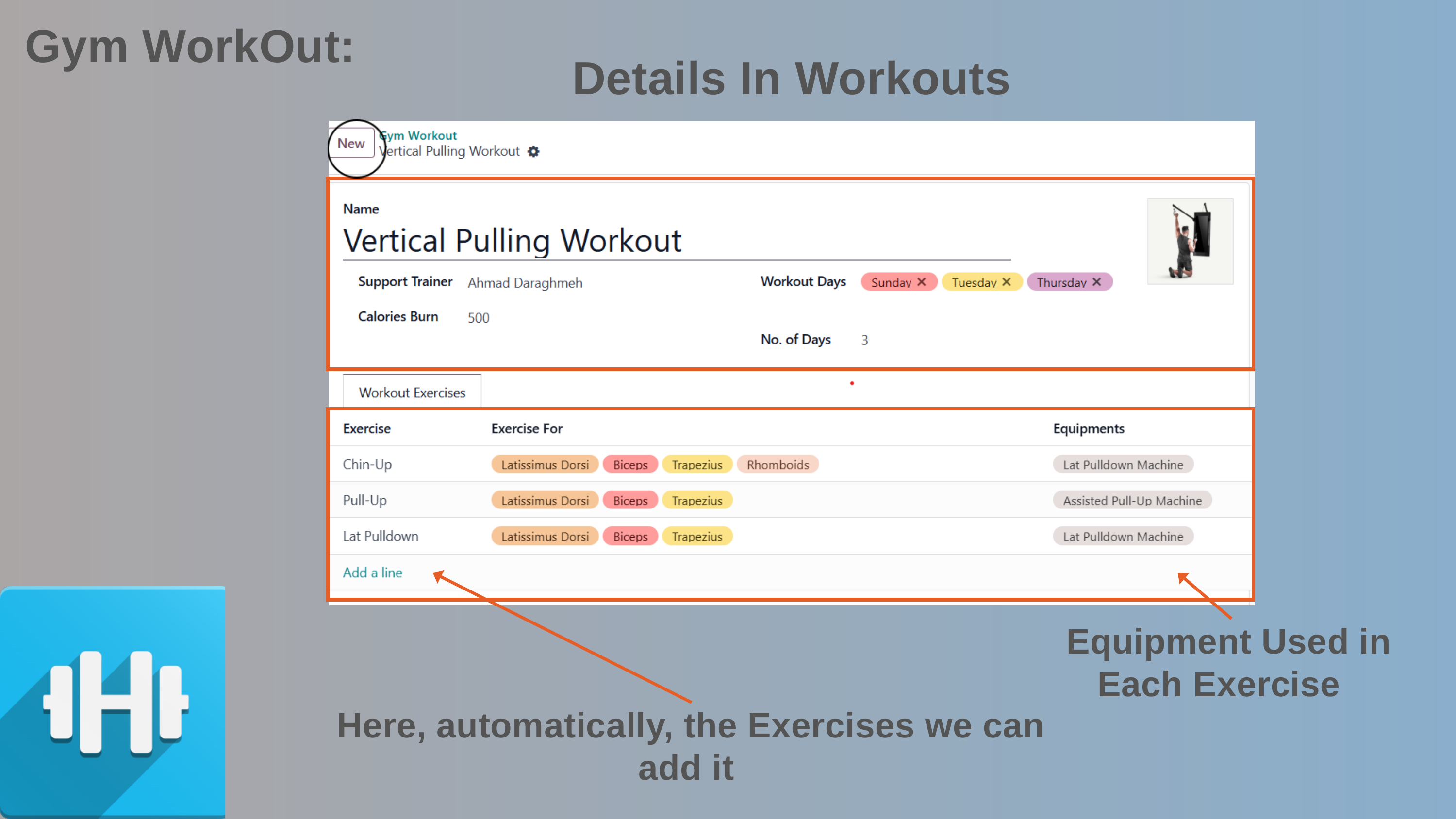

Gym WorkOut:
 Details In Workouts

 Equipment Used in Each Exercise
Here, automatically, the Exercises we can add it